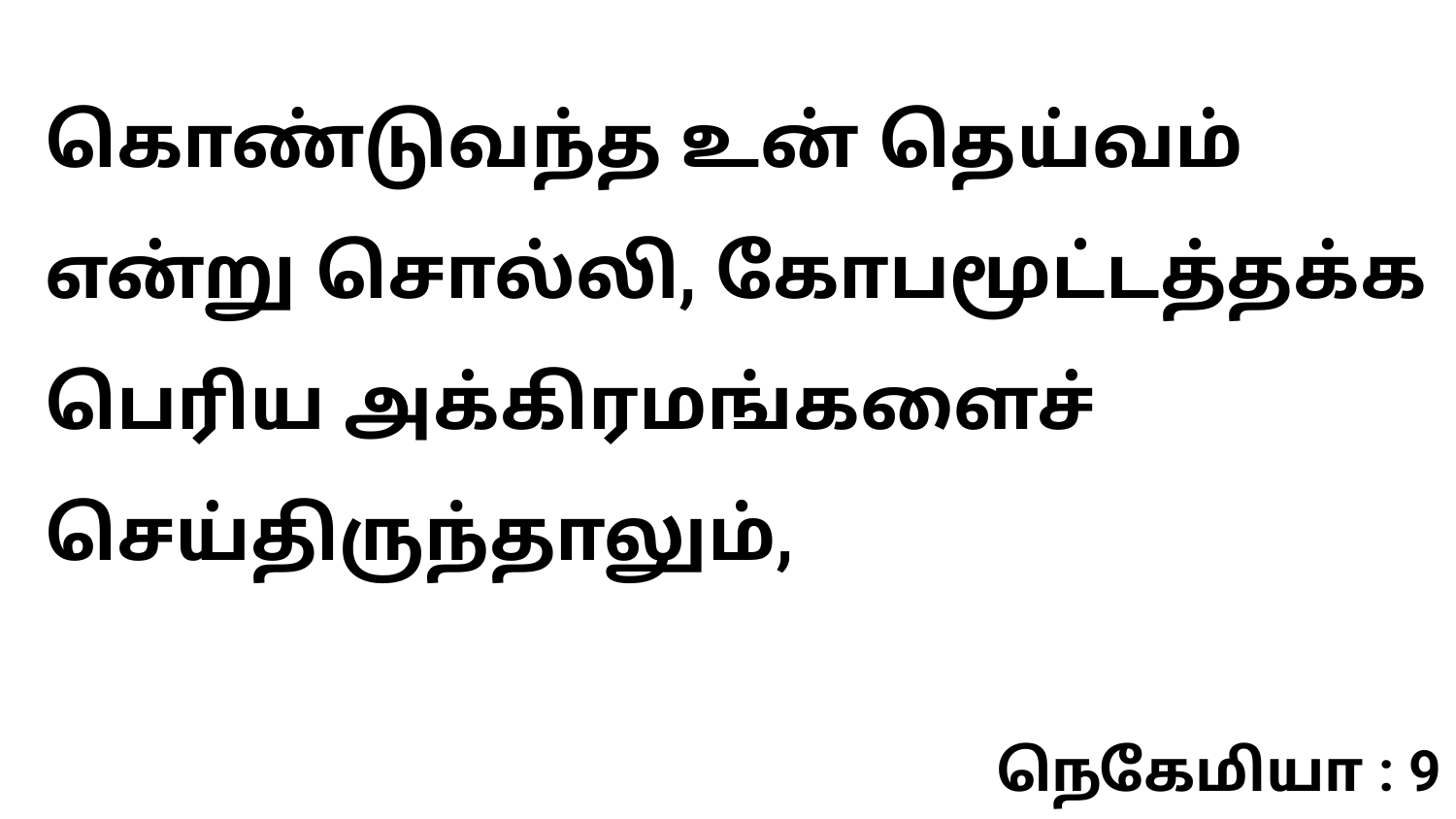

கொண்டுவந்த உன் தெய்வம் என்று சொல்லி, கோபமூட்டத்தக்க பெரிய அக்கிரமங்களைச் செய்திருந்தாலும்,
நெகேமியா : 9